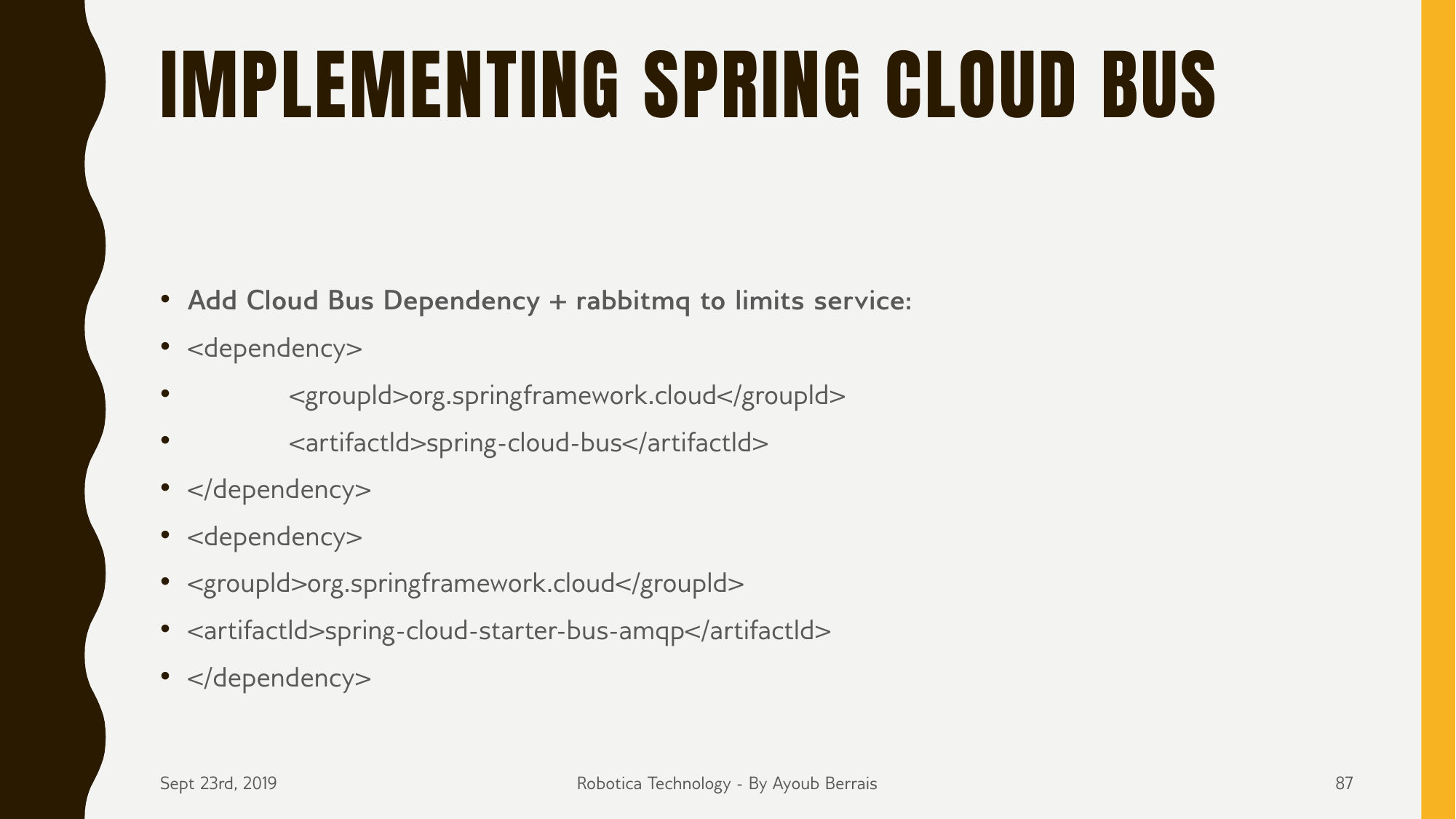

# Implementing Spring Cloud Bus
Add Cloud Bus Dependency + rabbitmq to limits service:
<dependency>
	<groupId>org.springframework.cloud</groupId>
	<artifactId>spring-cloud-bus</artifactId>
</dependency>
<dependency>
<groupId>org.springframework.cloud</groupId>
<artifactId>spring-cloud-starter-bus-amqp</artifactId>
</dependency>

Sept 23rd, 2019
Robotica Technology - By Ayoub Berrais
87